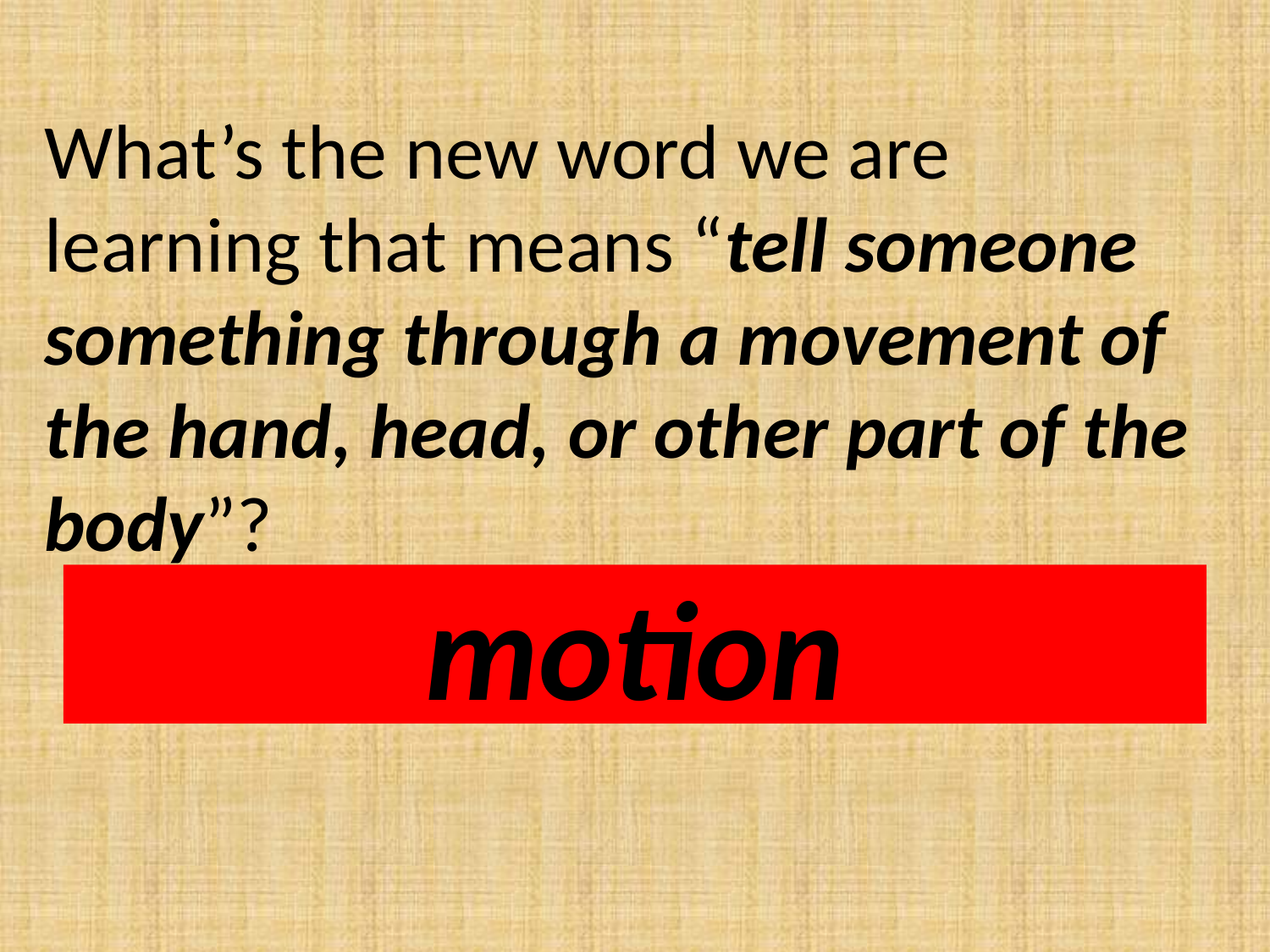

What’s the new word we are learning that means “tell someone something through a movement of the hand, head, or other part of the body”?
motion